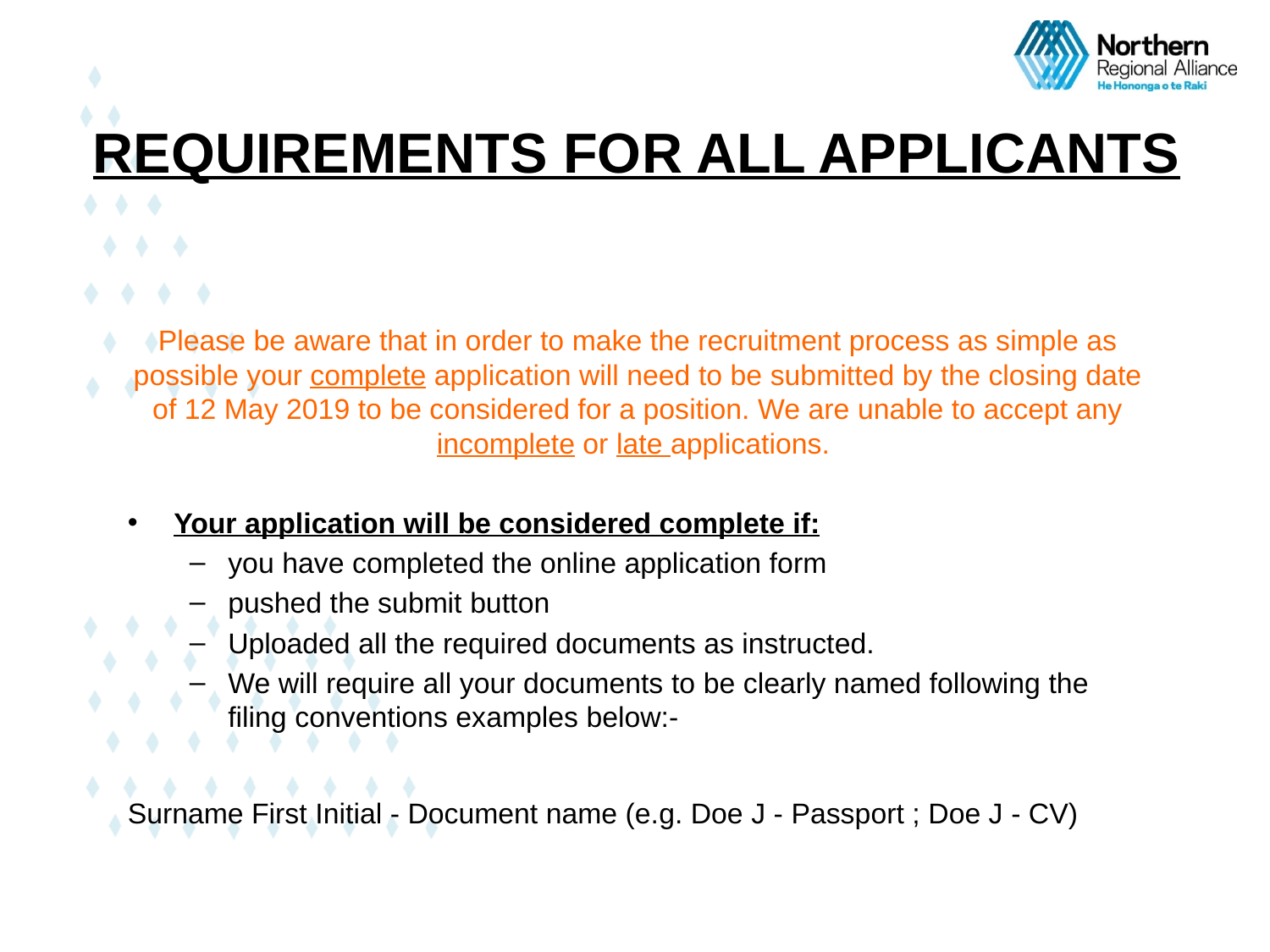

# REQUIREMENTS FOR ALL APPLICANTS
Please be aware that in order to make the recruitment process as simple as possible your complete application will need to be submitted by the closing date of 12 May 2019 to be considered for a position. We are unable to accept any incomplete or late applications.

Your application will be considered complete if:
you have completed the online application form
pushed the submit button
Uploaded all the required documents as instructed.
We will require all your documents to be clearly named following the filing conventions examples below:-

Surname First Initial - Document name (e.g. Doe J - Passport ; Doe J - CV)